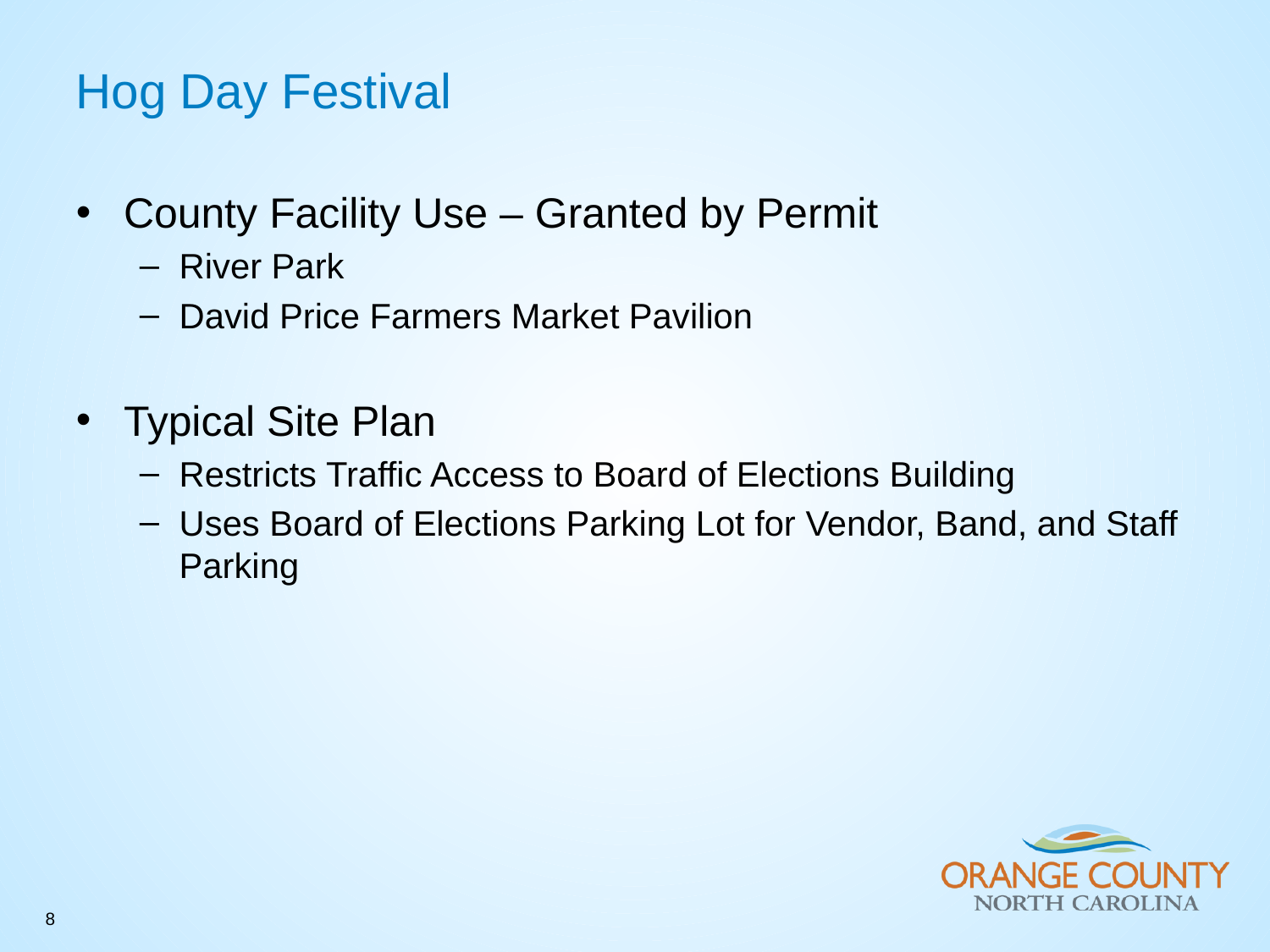

Hog Day Festival
County Facility Use – Granted by Permit
River Park
David Price Farmers Market Pavilion

Typical Site Plan
Restricts Traffic Access to Board of Elections Building
Uses Board of Elections Parking Lot for Vendor, Band, and Staff Parking

8